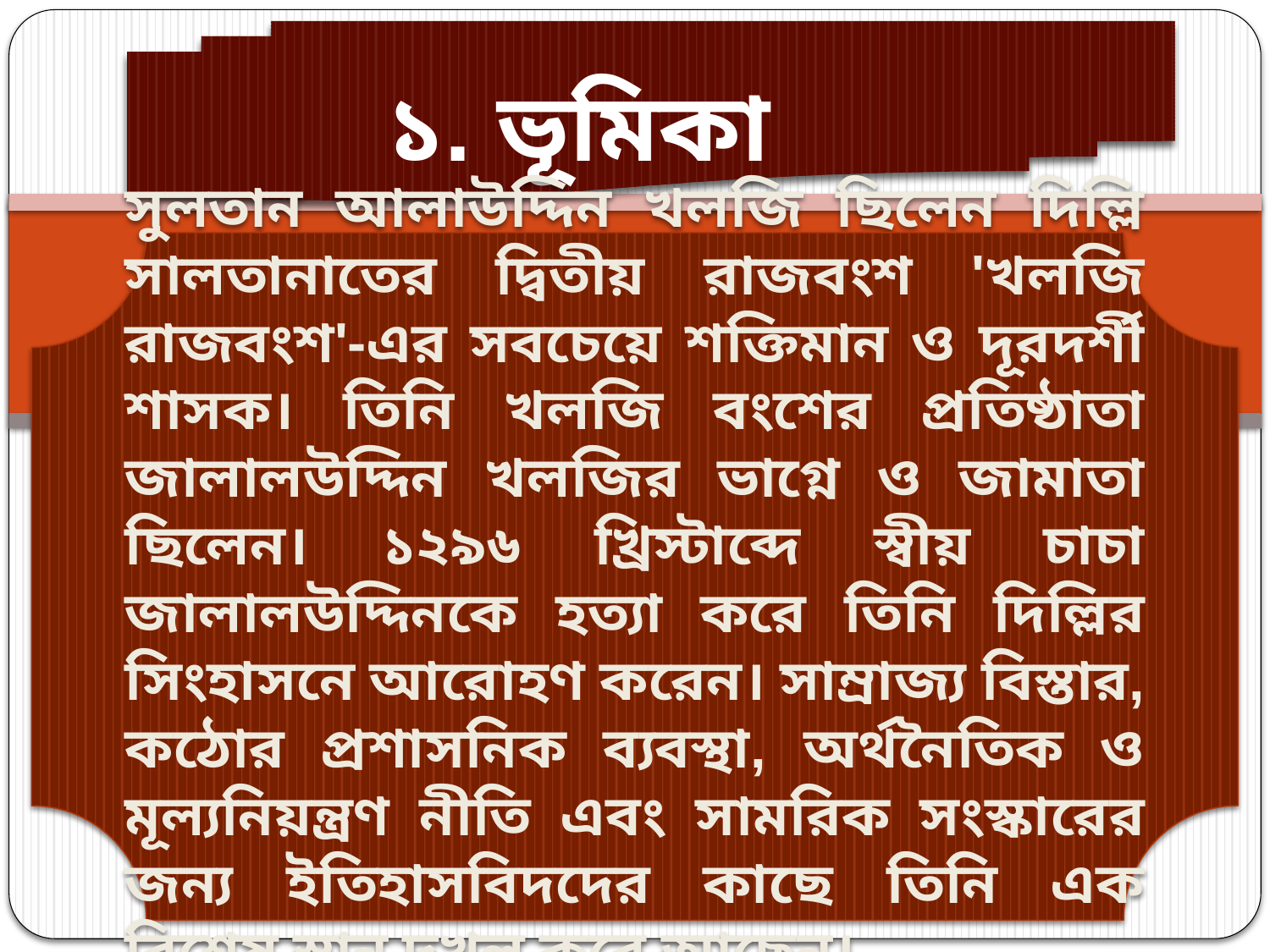

১. ভূমিকা
সুলতান আলাউদ্দিন খলজি ছিলেন দিল্লি সালতানাতের দ্বিতীয় রাজবংশ 'খলজি রাজবংশ'-এর সবচেয়ে শক্তিমান ও দূরদর্শী শাসক। তিনি খলজি বংশের প্রতিষ্ঠাতা জালালউদ্দিন খলজির ভাগ্নে ও জামাতা ছিলেন। ১২৯৬ খ্রিস্টাব্দে স্বীয় চাচা জালালউদ্দিনকে হত্যা করে তিনি দিল্লির সিংহাসনে আরোহণ করেন। সাম্রাজ্য বিস্তার, কঠোর প্রশাসনিক ব্যবস্থা, অর্থনৈতিক ও মূল্যনিয়ন্ত্রণ নীতি এবং সামরিক সংস্কারের জন্য ইতিহাসবিদদের কাছে তিনি এক বিশেষ স্থান দখল করে আছেন।